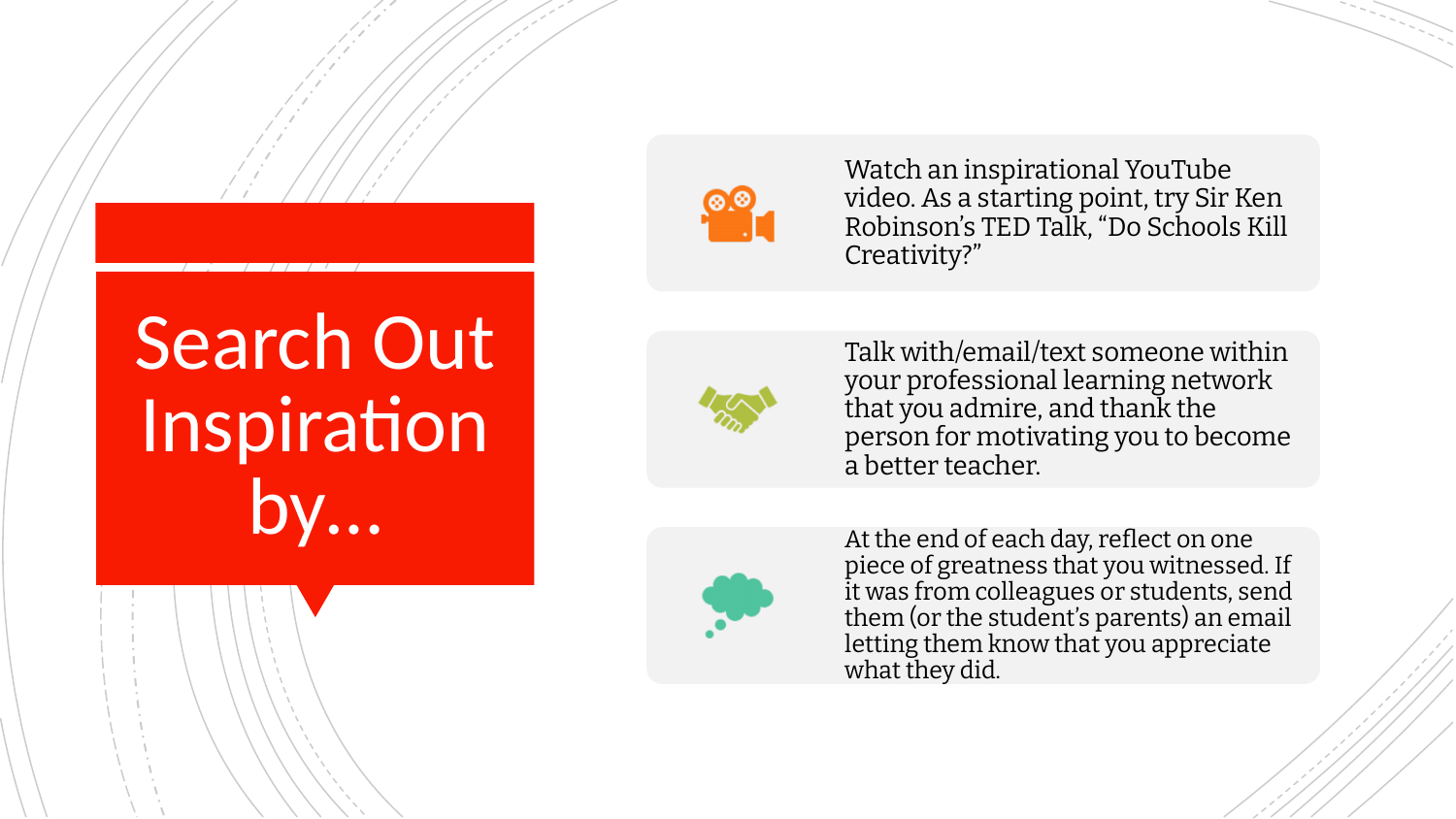

Watch an inspirational YouTube video. As a starting point, try Sir Ken Robinson’s TED Talk, “Do Schools Kill Creativity?”

Talk with/email/text someone within your professional learning network that you admire, and thank the person for motivating you to become a better teacher.

At the end of each day, reflect on one piece of greatness that you witnessed. If it was from colleagues or students, send them (or the student’s parents) an email letting them know that you appreciate what they did.

# Search Out Inspiration by…